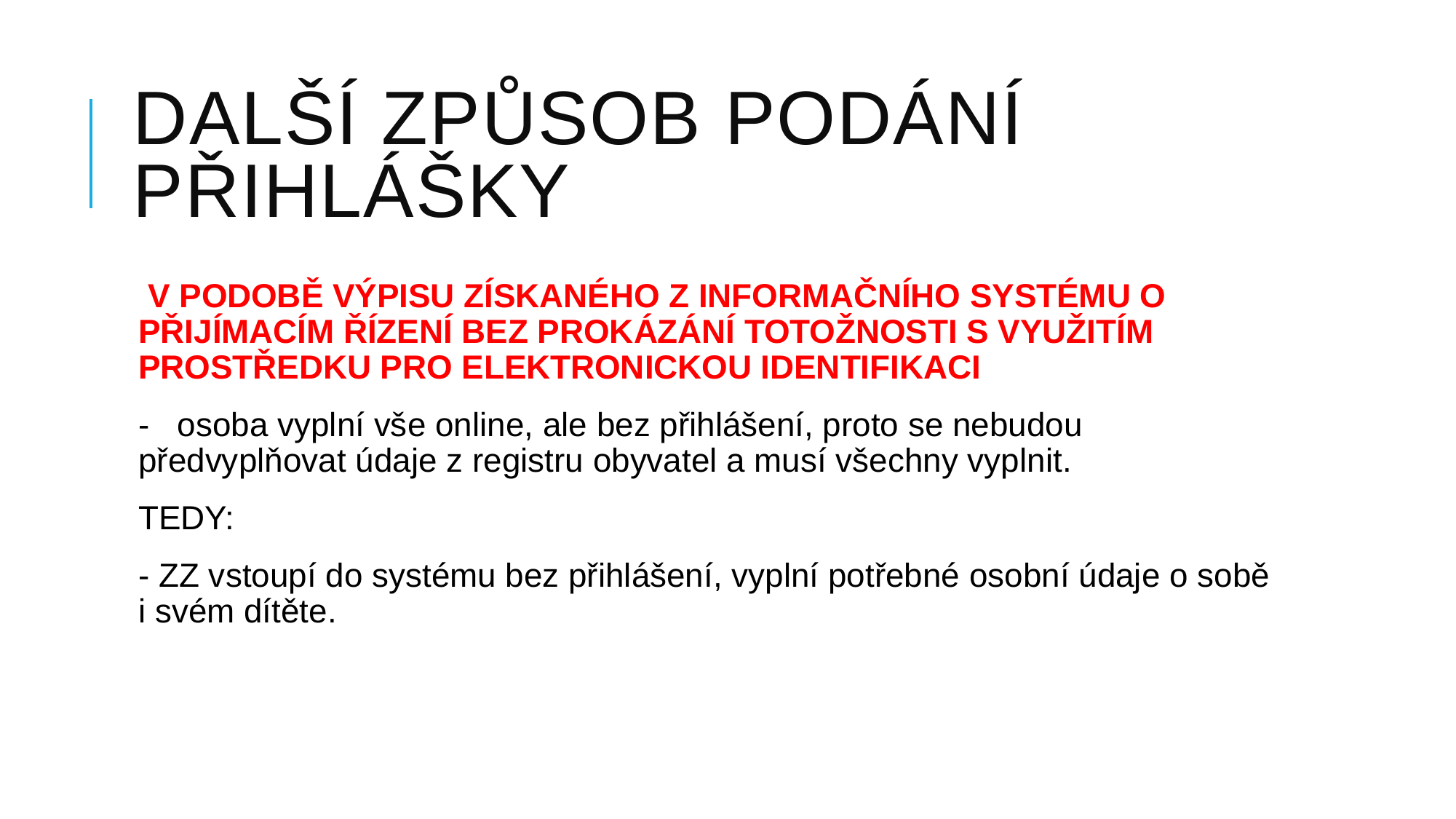

# DALŠÍ ZPŮSOB PODÁNÍ PŘIHLÁŠKY
 V PODOBĚ VÝPISU ZÍSKANÉHO Z INFORMAČNÍHO SYSTÉMU O PŘIJÍMACÍM ŘÍZENÍ BEZ PROKÁZÁNÍ TOTOŽNOSTI S VYUŽITÍM PROSTŘEDKU PRO ELEKTRONICKOU IDENTIFIKACI
-   osoba vyplní vše online, ale bez přihlášení, proto se nebudou předvyplňovat údaje z registru obyvatel a musí všechny vyplnit.
TEDY:
- ZZ vstoupí do systému bez přihlášení, vyplní potřebné osobní údaje o sobě i svém dítěte.